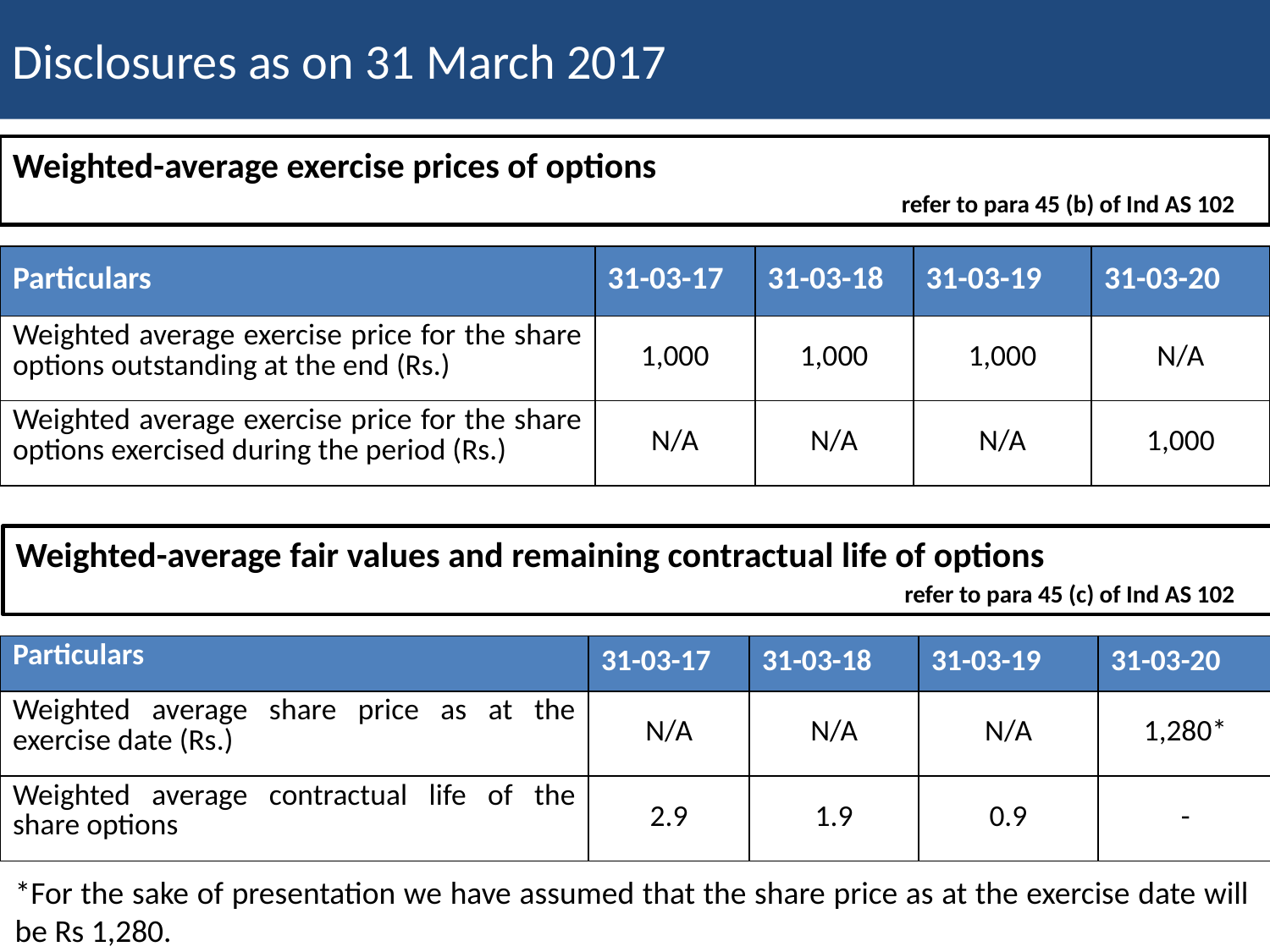

Disclosures as on 31 March 2017
Weighted-average exercise prices of options
							refer to para 45 (b) of Ind AS 102
| Particulars | 31-03-17 | 31-03-18 | 31-03-19 | 31-03-20 |
| --- | --- | --- | --- | --- |
| Weighted average exercise price for the share options outstanding at the end (Rs.) | 1,000 | 1,000 | 1,000 | N/A |
| Weighted average exercise price for the share options exercised during the period (Rs.) | N/A | N/A | N/A | 1,000 |
Weighted-average fair values and remaining contractual life of options
							refer to para 45 (c) of Ind AS 102
| Particulars | 31-03-17 | 31-03-18 | 31-03-19 | 31-03-20 |
| --- | --- | --- | --- | --- |
| Weighted average share price as at the exercise date (Rs.) | N/A | N/A | N/A | 1,280\* |
| Weighted average contractual life of the share options | 2.9 | 1.9 | 0.9 | - |
*For the sake of presentation we have assumed that the share price as at the exercise date will be Rs 1,280.